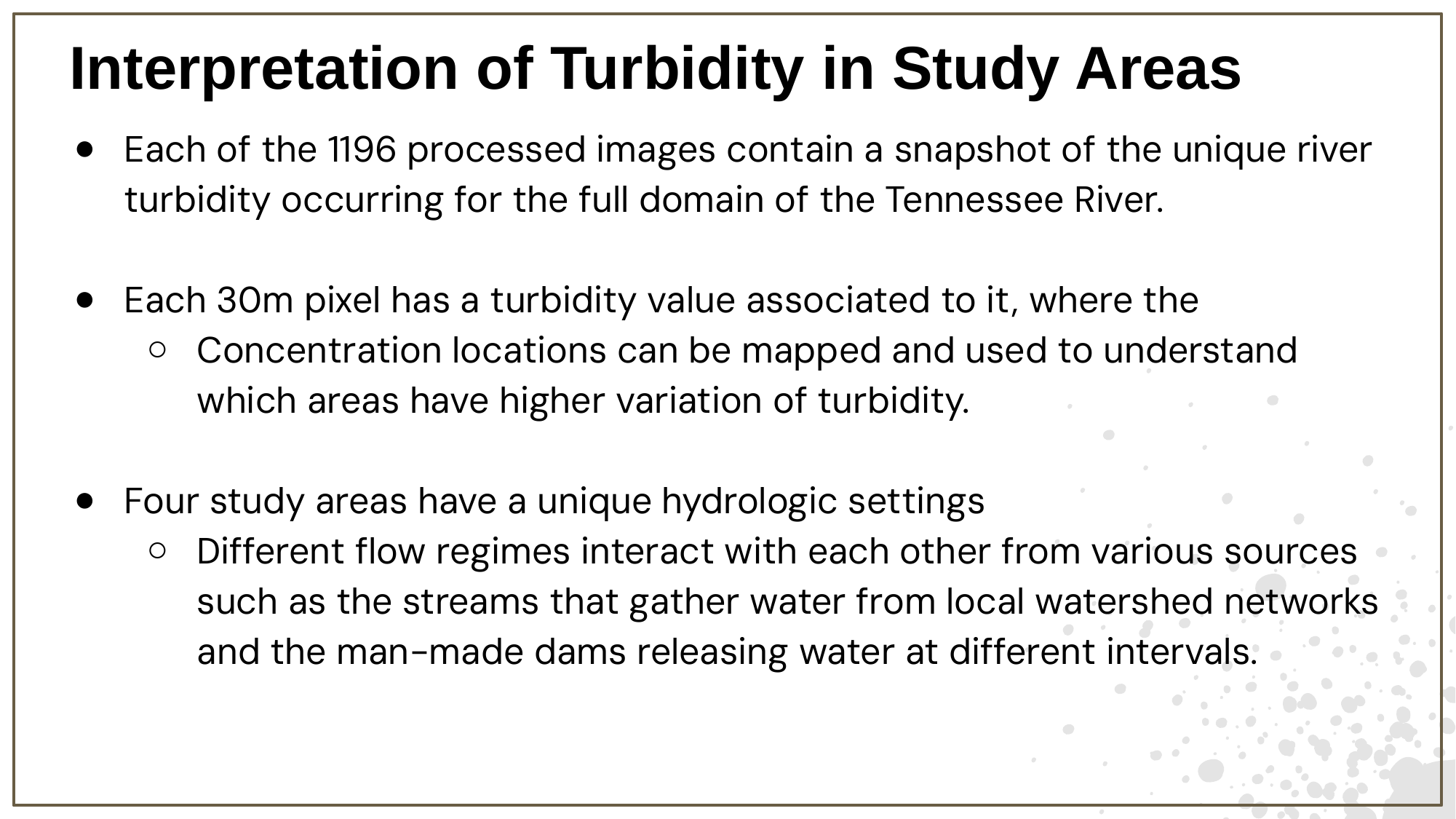

Interpretation of Turbidity in Study Areas
Each of the 1196 processed images contain a snapshot of the unique river turbidity occurring for the full domain of the Tennessee River.

Each 30m pixel has a turbidity value associated to it, where the
Concentration locations can be mapped and used to understand which areas have higher variation of turbidity.

Four study areas have a unique hydrologic settings
Different flow regimes interact with each other from various sources such as the streams that gather water from local watershed networks and the man-made dams releasing water at different intervals.